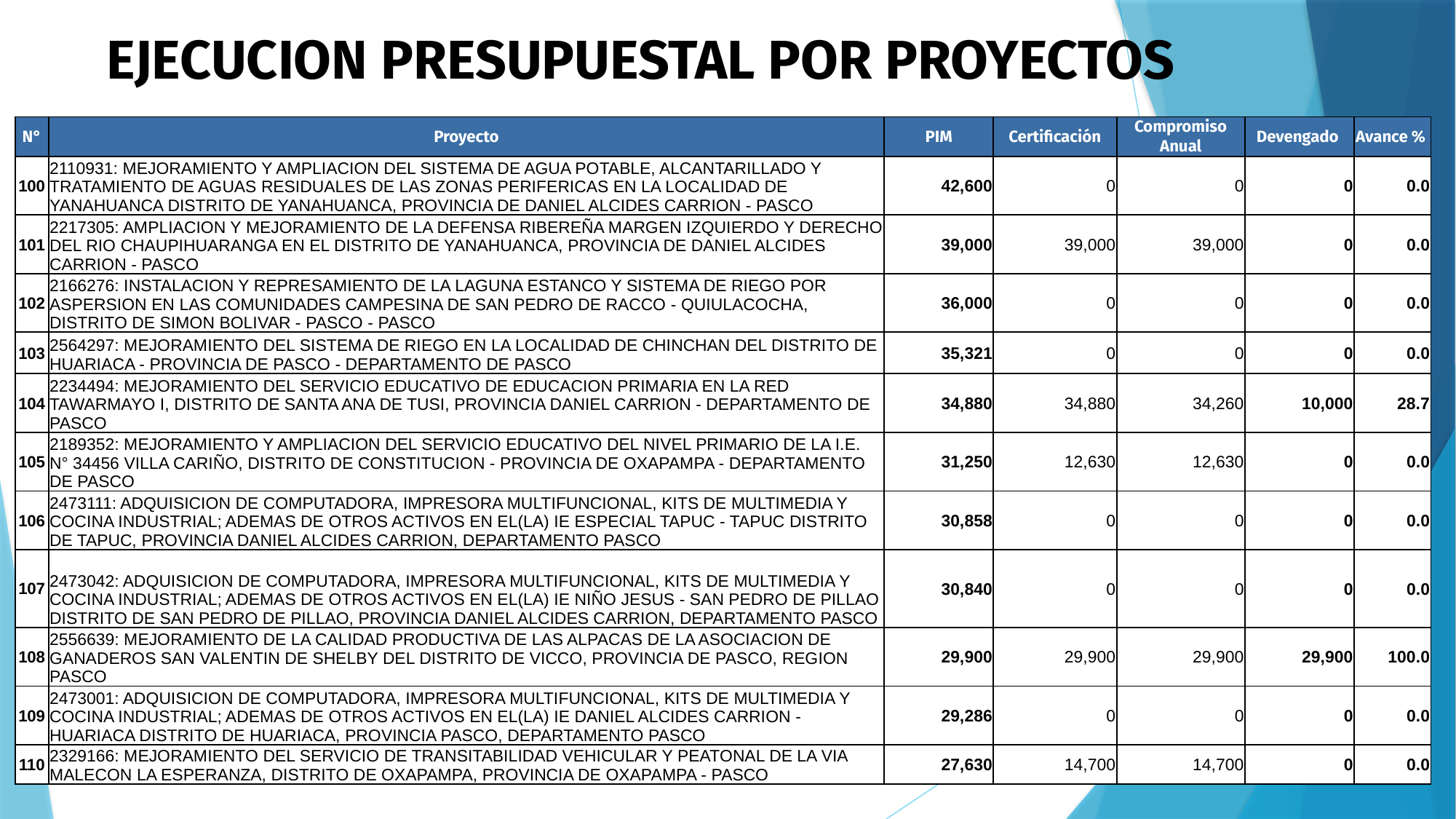

# EJECUCION PRESUPUESTAL POR PROYECTOS
| N° | Proyecto | PIM | Certificación | Compromiso Anual | Devengado | Avance % |
| --- | --- | --- | --- | --- | --- | --- |
| 100 | 2110931: MEJORAMIENTO Y AMPLIACION DEL SISTEMA DE AGUA POTABLE, ALCANTARILLADO Y TRATAMIENTO DE AGUAS RESIDUALES DE LAS ZONAS PERIFERICAS EN LA LOCALIDAD DE YANAHUANCA DISTRITO DE YANAHUANCA, PROVINCIA DE DANIEL ALCIDES CARRION - PASCO | 42,600 | 0 | 0 | 0 | 0.0 |
| 101 | 2217305: AMPLIACION Y MEJORAMIENTO DE LA DEFENSA RIBEREÑA MARGEN IZQUIERDO Y DERECHO DEL RIO CHAUPIHUARANGA EN EL DISTRITO DE YANAHUANCA, PROVINCIA DE DANIEL ALCIDES CARRION - PASCO | 39,000 | 39,000 | 39,000 | 0 | 0.0 |
| 102 | 2166276: INSTALACION Y REPRESAMIENTO DE LA LAGUNA ESTANCO Y SISTEMA DE RIEGO POR ASPERSION EN LAS COMUNIDADES CAMPESINA DE SAN PEDRO DE RACCO - QUIULACOCHA, DISTRITO DE SIMON BOLIVAR - PASCO - PASCO | 36,000 | 0 | 0 | 0 | 0.0 |
| 103 | 2564297: MEJORAMIENTO DEL SISTEMA DE RIEGO EN LA LOCALIDAD DE CHINCHAN DEL DISTRITO DE HUARIACA - PROVINCIA DE PASCO - DEPARTAMENTO DE PASCO | 35,321 | 0 | 0 | 0 | 0.0 |
| 104 | 2234494: MEJORAMIENTO DEL SERVICIO EDUCATIVO DE EDUCACION PRIMARIA EN LA RED TAWARMAYO I, DISTRITO DE SANTA ANA DE TUSI, PROVINCIA DANIEL CARRION - DEPARTAMENTO DE PASCO | 34,880 | 34,880 | 34,260 | 10,000 | 28.7 |
| 105 | 2189352: MEJORAMIENTO Y AMPLIACION DEL SERVICIO EDUCATIVO DEL NIVEL PRIMARIO DE LA I.E. N° 34456 VILLA CARIÑO, DISTRITO DE CONSTITUCION - PROVINCIA DE OXAPAMPA - DEPARTAMENTO DE PASCO | 31,250 | 12,630 | 12,630 | 0 | 0.0 |
| 106 | 2473111: ADQUISICION DE COMPUTADORA, IMPRESORA MULTIFUNCIONAL, KITS DE MULTIMEDIA Y COCINA INDUSTRIAL; ADEMAS DE OTROS ACTIVOS EN EL(LA) IE ESPECIAL TAPUC - TAPUC DISTRITO DE TAPUC, PROVINCIA DANIEL ALCIDES CARRION, DEPARTAMENTO PASCO | 30,858 | 0 | 0 | 0 | 0.0 |
| 107 | 2473042: ADQUISICION DE COMPUTADORA, IMPRESORA MULTIFUNCIONAL, KITS DE MULTIMEDIA Y COCINA INDUSTRIAL; ADEMAS DE OTROS ACTIVOS EN EL(LA) IE NIÑO JESUS - SAN PEDRO DE PILLAO DISTRITO DE SAN PEDRO DE PILLAO, PROVINCIA DANIEL ALCIDES CARRION, DEPARTAMENTO PASCO | 30,840 | 0 | 0 | 0 | 0.0 |
| 108 | 2556639: MEJORAMIENTO DE LA CALIDAD PRODUCTIVA DE LAS ALPACAS DE LA ASOCIACION DE GANADEROS SAN VALENTIN DE SHELBY DEL DISTRITO DE VICCO, PROVINCIA DE PASCO, REGION PASCO | 29,900 | 29,900 | 29,900 | 29,900 | 100.0 |
| 109 | 2473001: ADQUISICION DE COMPUTADORA, IMPRESORA MULTIFUNCIONAL, KITS DE MULTIMEDIA Y COCINA INDUSTRIAL; ADEMAS DE OTROS ACTIVOS EN EL(LA) IE DANIEL ALCIDES CARRION - HUARIACA DISTRITO DE HUARIACA, PROVINCIA PASCO, DEPARTAMENTO PASCO | 29,286 | 0 | 0 | 0 | 0.0 |
| 110 | 2329166: MEJORAMIENTO DEL SERVICIO DE TRANSITABILIDAD VEHICULAR Y PEATONAL DE LA VIA MALECON LA ESPERANZA, DISTRITO DE OXAPAMPA, PROVINCIA DE OXAPAMPA - PASCO | 27,630 | 14,700 | 14,700 | 0 | 0.0 |